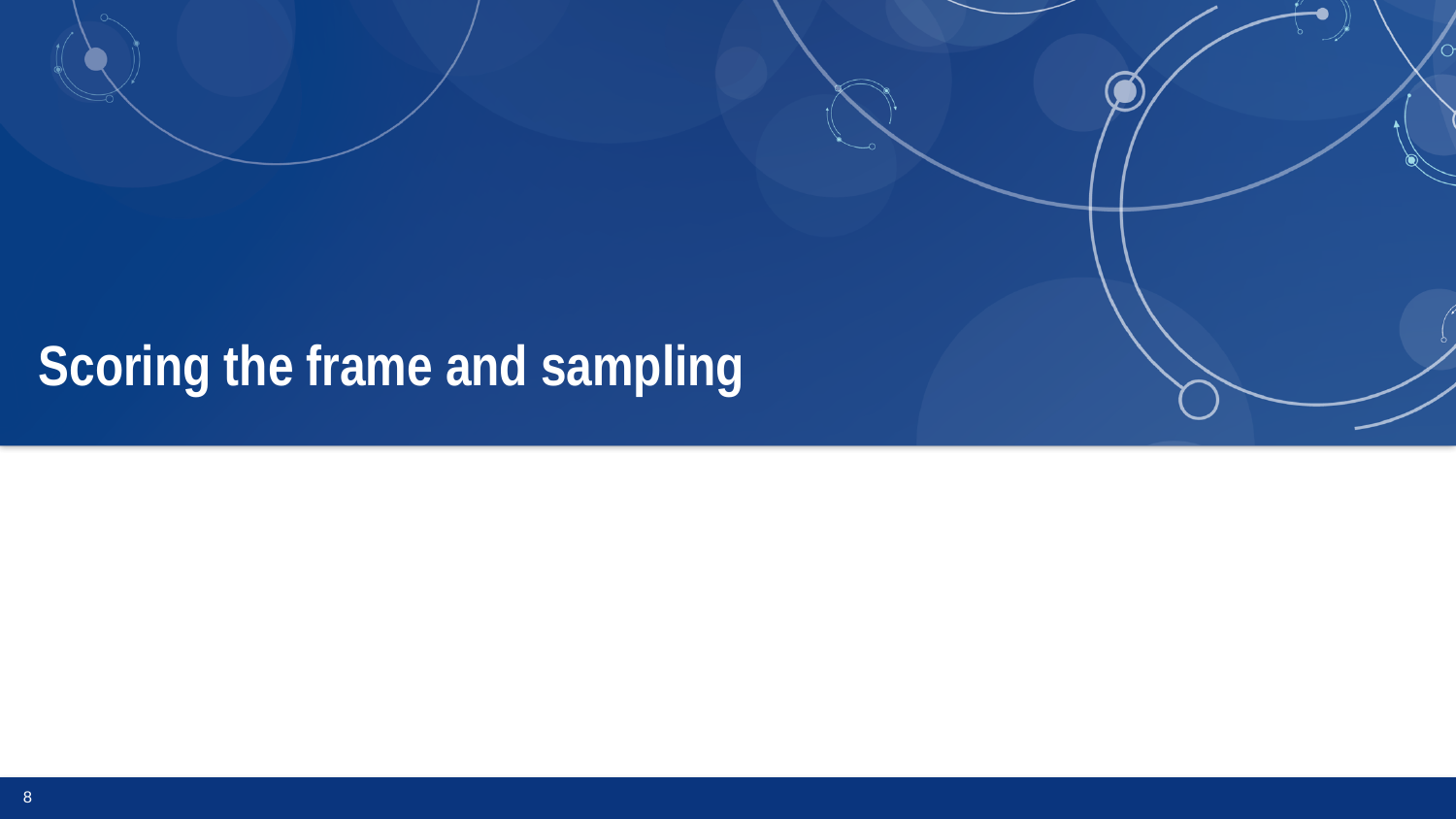

# Scoring the frame and sampling
8